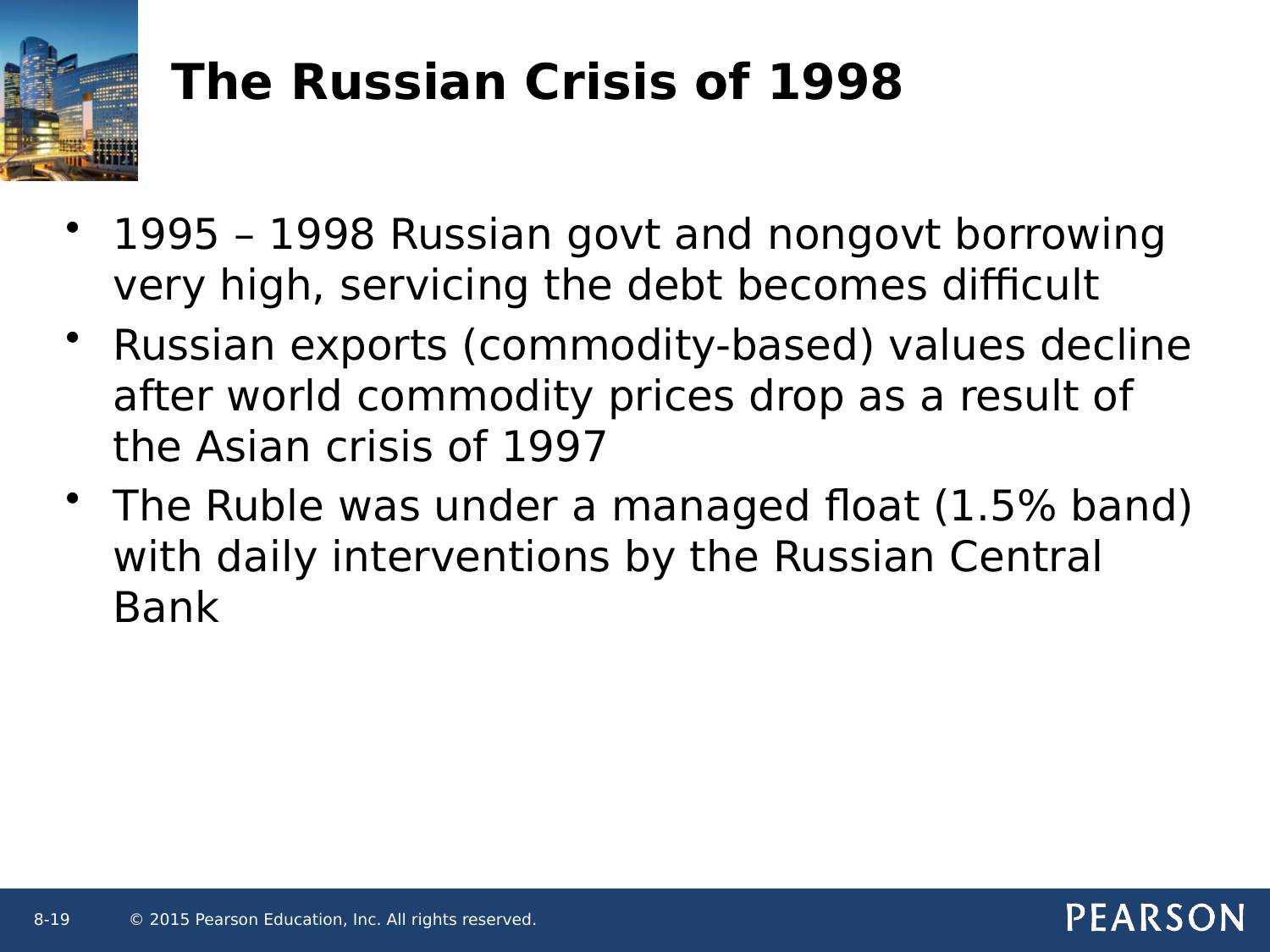

The Russian Crisis of 1998
1995 – 1998 Russian govt and nongovt borrowing very high, servicing the debt becomes difficult
Russian exports (commodity-based) values decline after world commodity prices drop as a result of the Asian crisis of 1997
The Ruble was under a managed float (1.5% band) with daily interventions by the Russian Central Bank